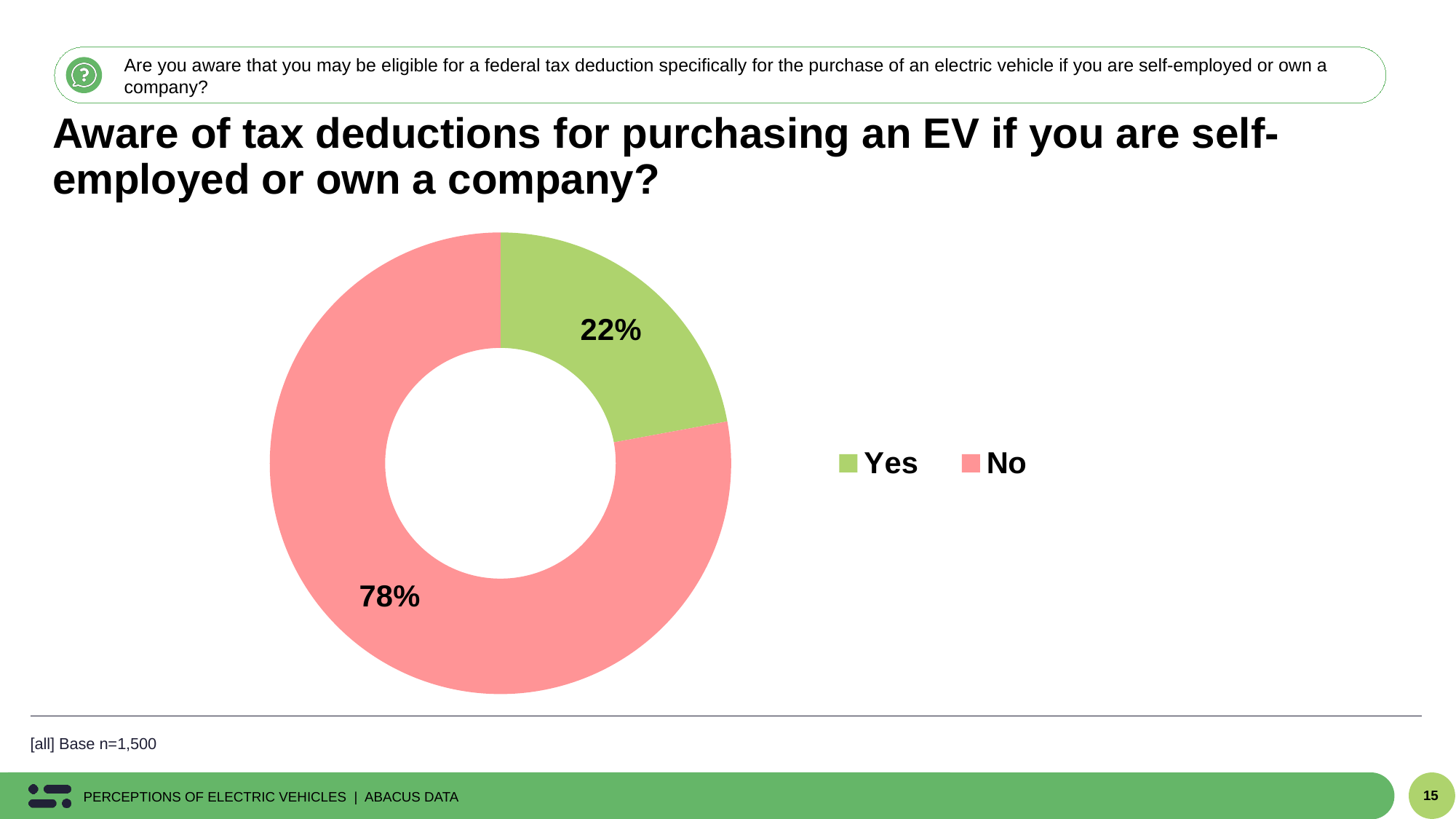

Are you aware that you may be eligible for a federal tax deduction specifically for the purchase of an electric vehicle if you are self-employed or own a company?
Aware of tax deductions for purchasing an EV if you are self-employed or own a company?

### Chart

| Category | % |
|---|---|
| Yes | 0.2209529517403 |
| No | 0.7790470482597 |
[all] Base n=1,500